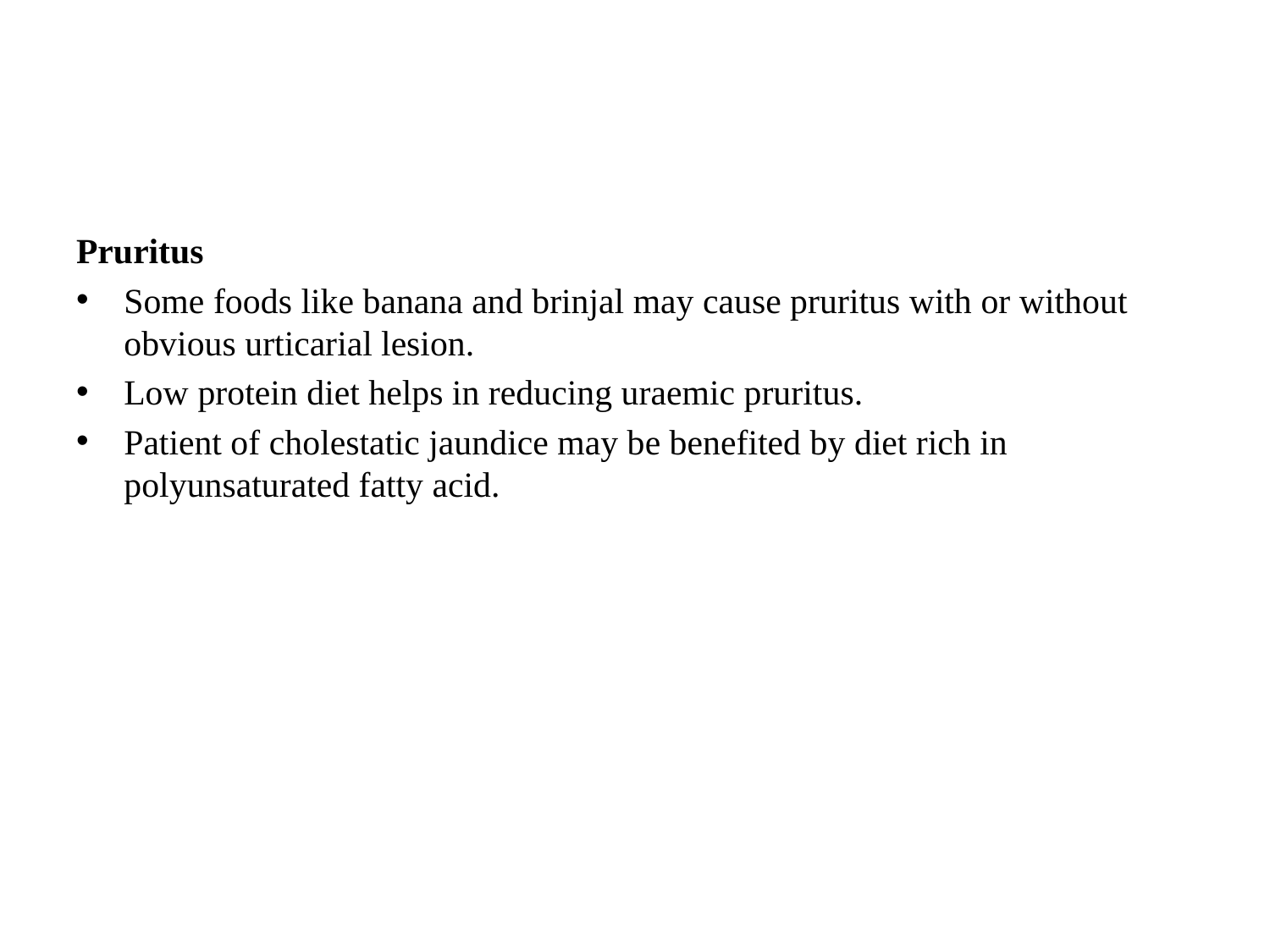

#
Pruritus
Some foods like banana and brinjal may cause pruritus with or without obvious urticarial lesion.
Low protein diet helps in reducing uraemic pruritus.
Patient of cholestatic jaundice may be benefited by diet rich in polyunsaturated fatty acid.